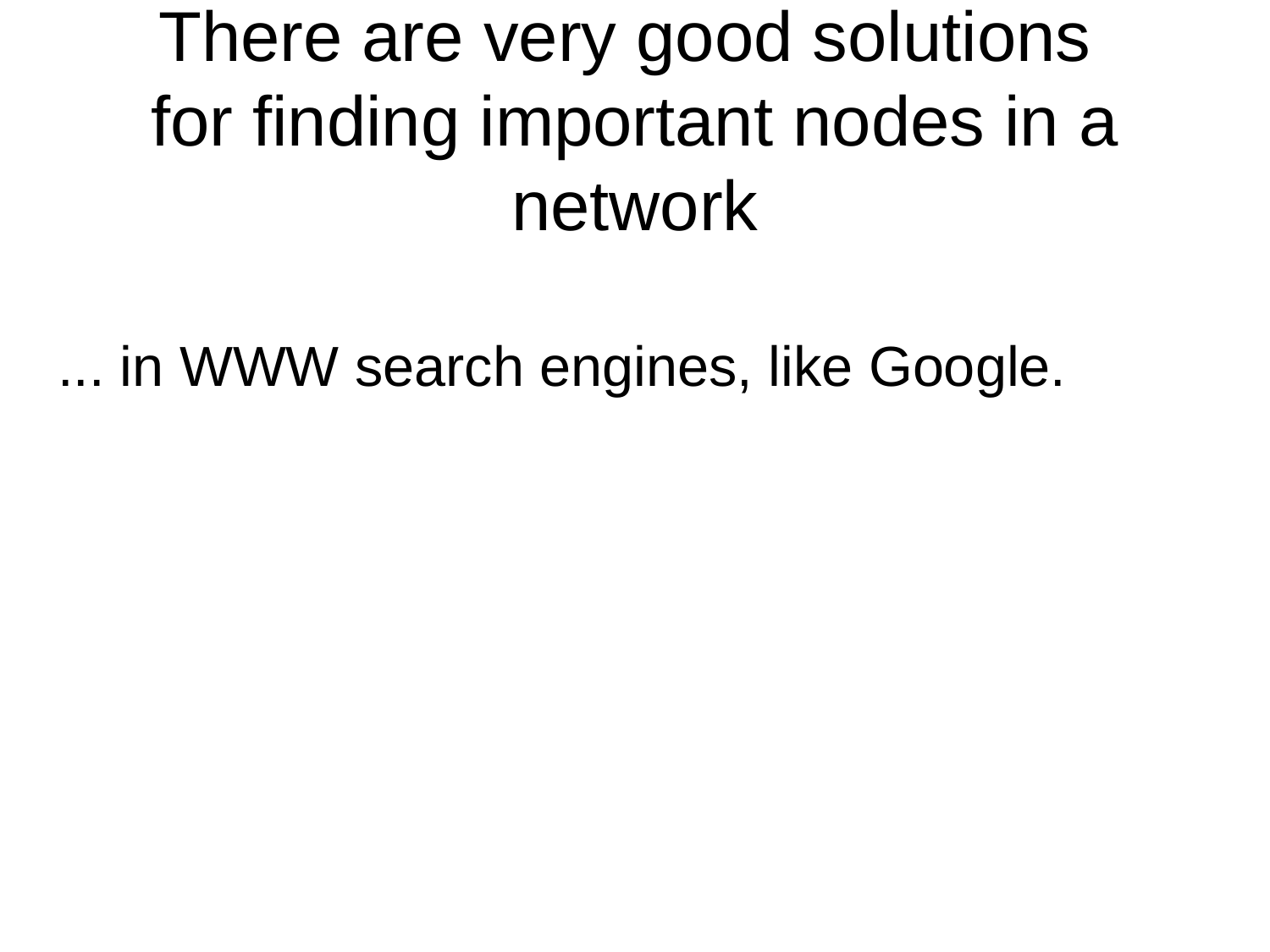

# There are very good solutions for finding important nodes in a network
... in WWW search engines, like Google.